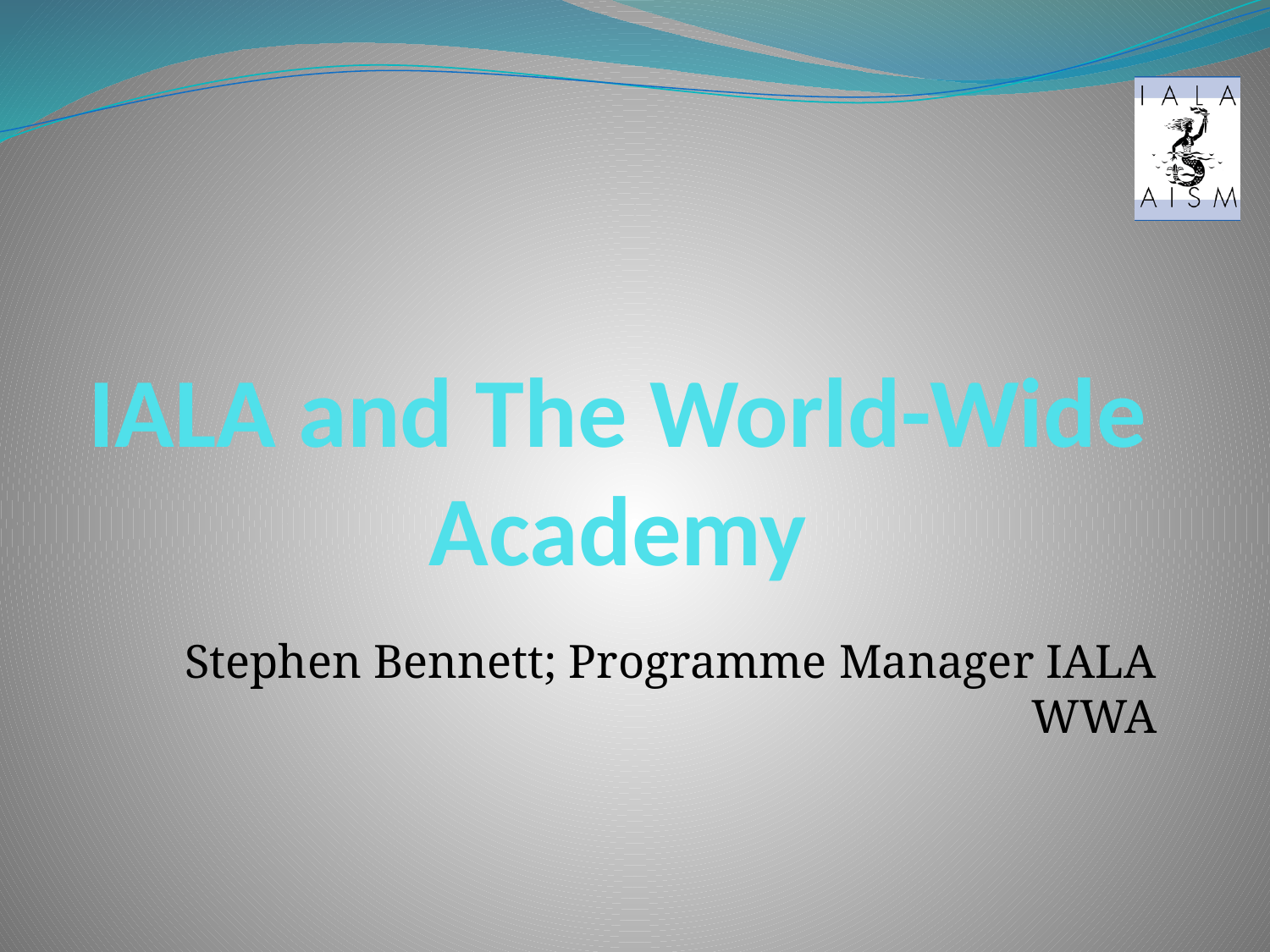

# IALA and The World-Wide Academy
Stephen Bennett; Programme Manager IALA WWA